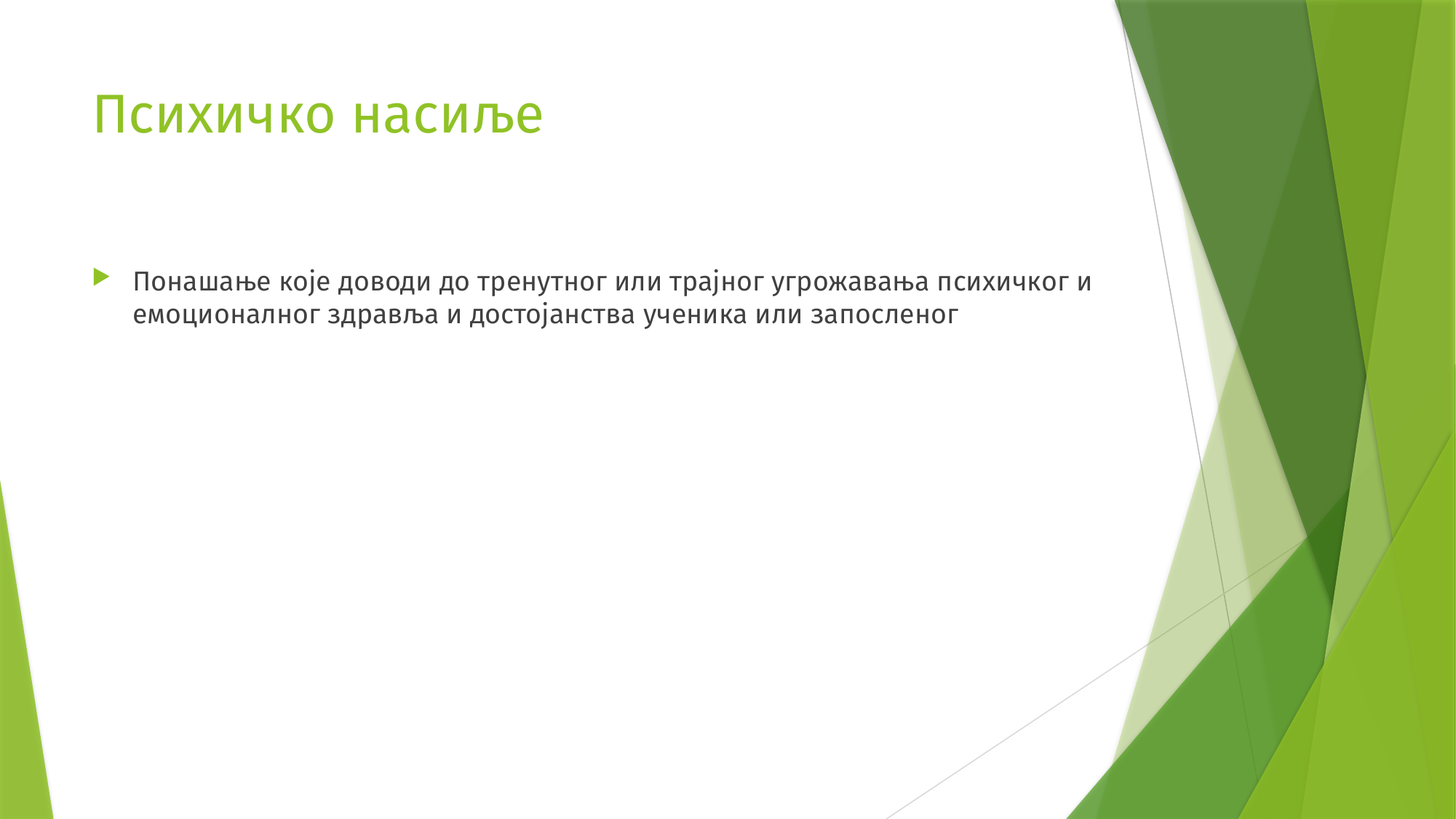

# Психичко насиље
Понашање које доводи до тренутног или трајног угрожавања психичког и емоционалног здравља и достојанства ученика или запосленог